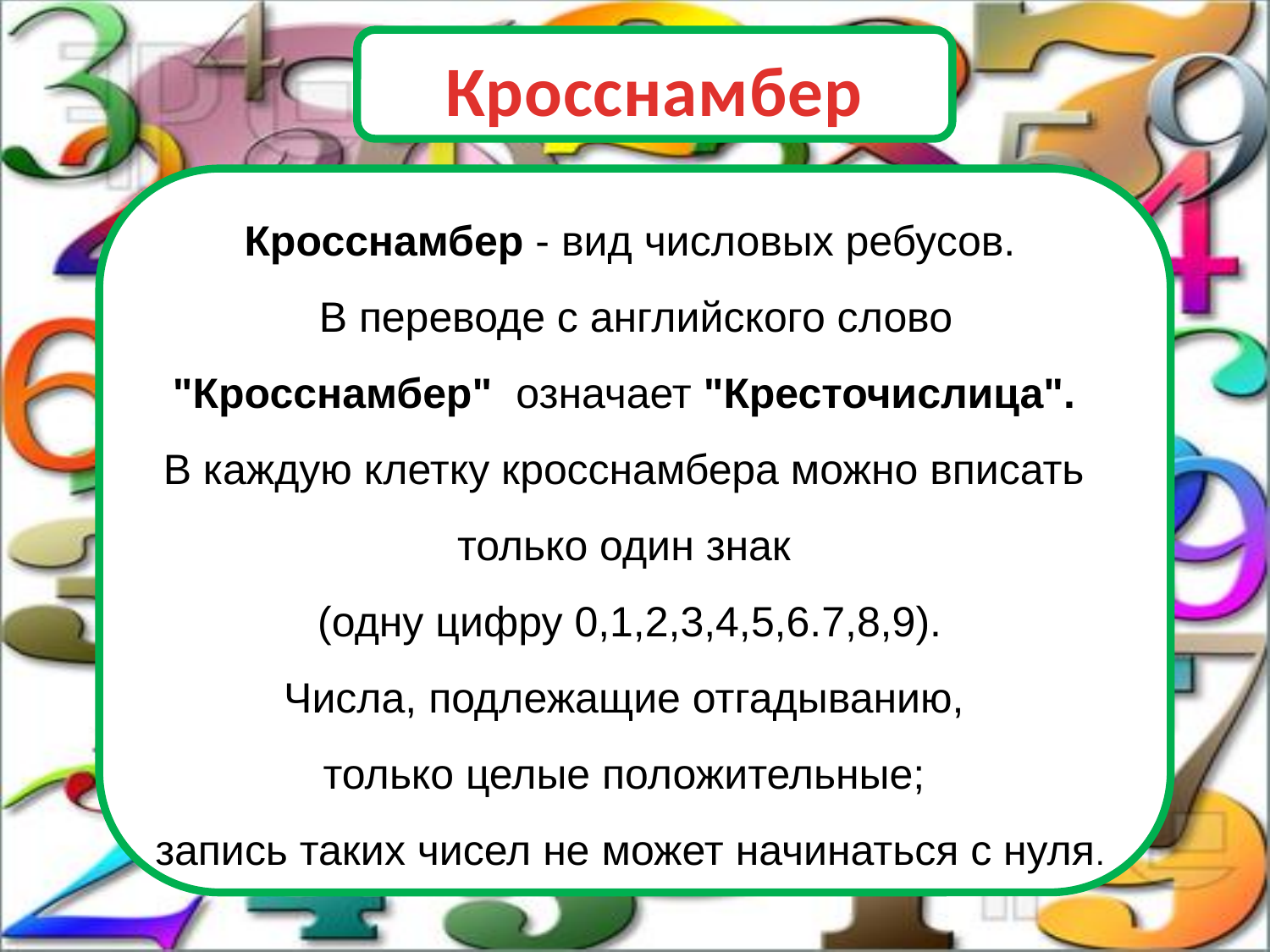

ав
Кросснамбер

Кросснамбер - вид числовых ребусов.
 В переводе с английского слово "Кросснамбер"  означает "Кресточислица".
В каждую клетку кросснамбера можно вписать
только один знак
(одну цифру 0,1,2,3,4,5,6.7,8,9).
Числа, подлежащие отгадыванию,
только целые положительные;
запись таких чисел не может начинаться с нуля.